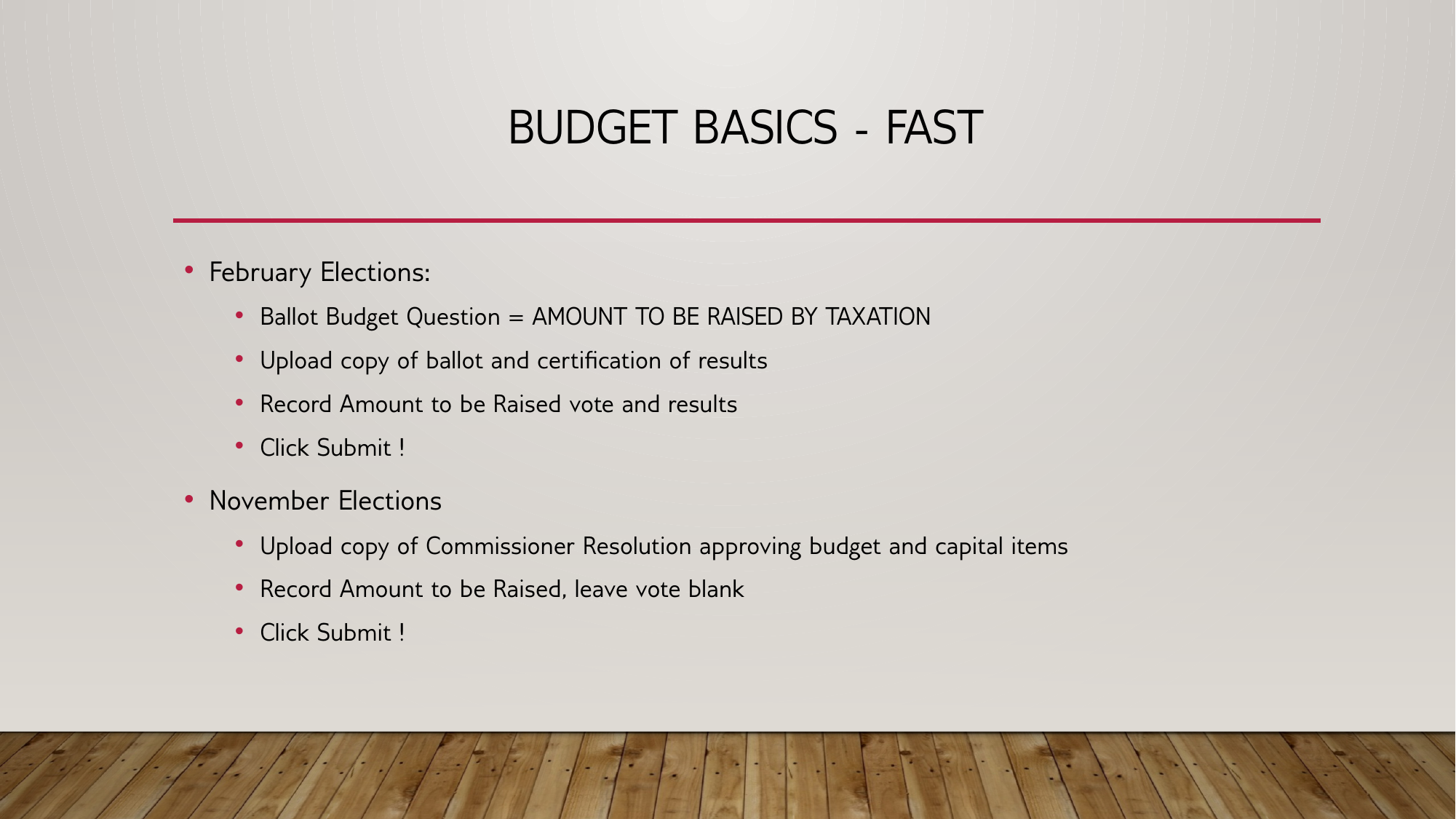

# Budget basics - Fast
February Elections:
Ballot Budget Question = AMOUNT TO BE RAISED BY TAXATION
Upload copy of ballot and certification of results
Record Amount to be Raised vote and results
Click Submit !
November Elections
Upload copy of Commissioner Resolution approving budget and capital items
Record Amount to be Raised, leave vote blank
Click Submit !